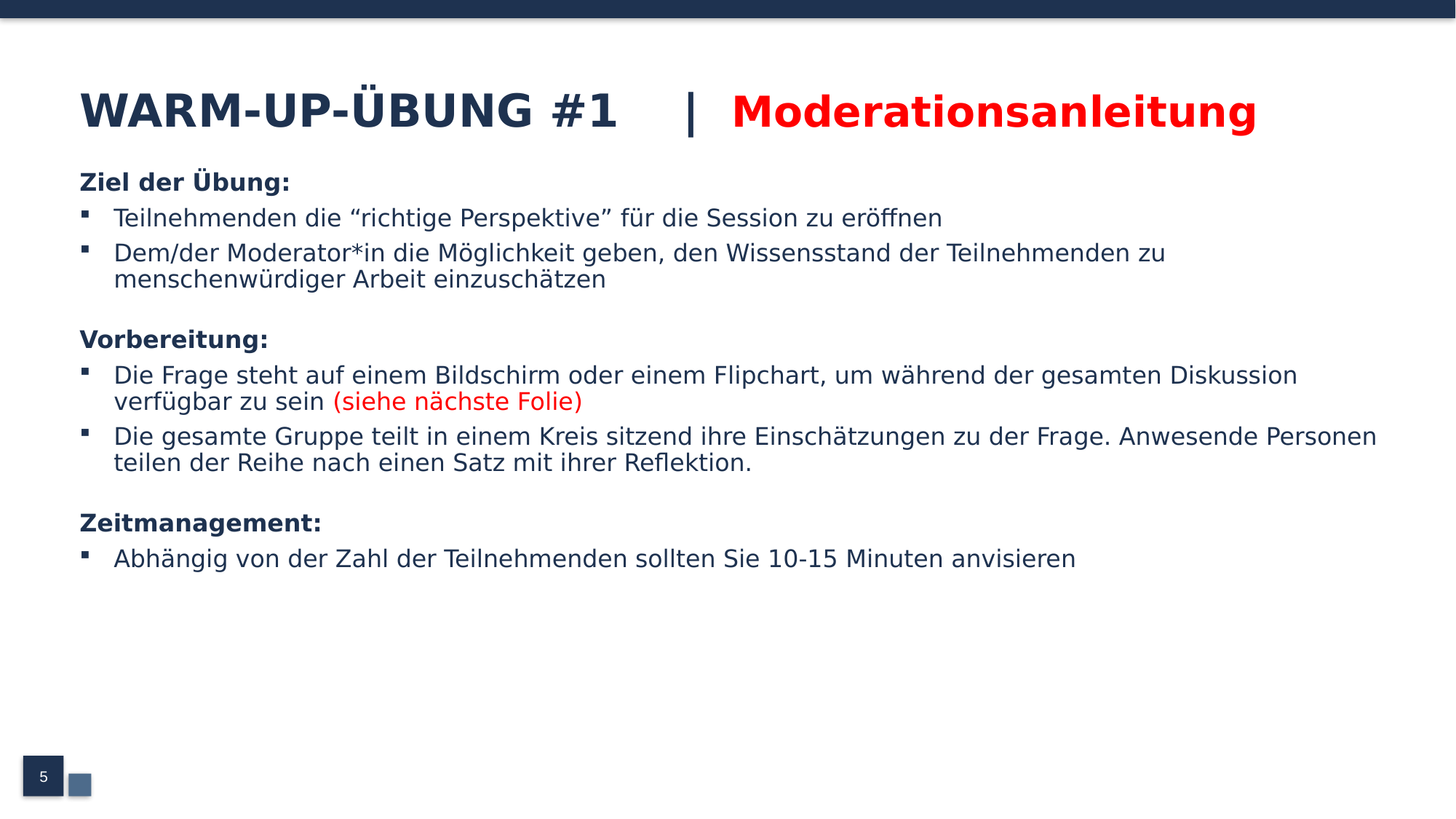

# WARM-UP-ÜBUNG #1    |  Moderationsanleitung
Ziel der Übung:
Teilnehmenden die “richtige Perspektive” für die Session zu eröffnen
Dem/der Moderator*in die Möglichkeit geben, den Wissensstand der Teilnehmenden zu menschenwürdiger Arbeit einzuschätzen

Vorbereitung:
Die Frage steht auf einem Bildschirm oder einem Flipchart, um während der gesamten Diskussion verfügbar zu sein (siehe nächste Folie)
Die gesamte Gruppe teilt in einem Kreis sitzend ihre Einschätzungen zu der Frage. Anwesende Personen teilen der Reihe nach einen Satz mit ihrer Reflektion.

Zeitmanagement:
Abhängig von der Zahl der Teilnehmenden sollten Sie 10-15 Minuten anvisieren

5